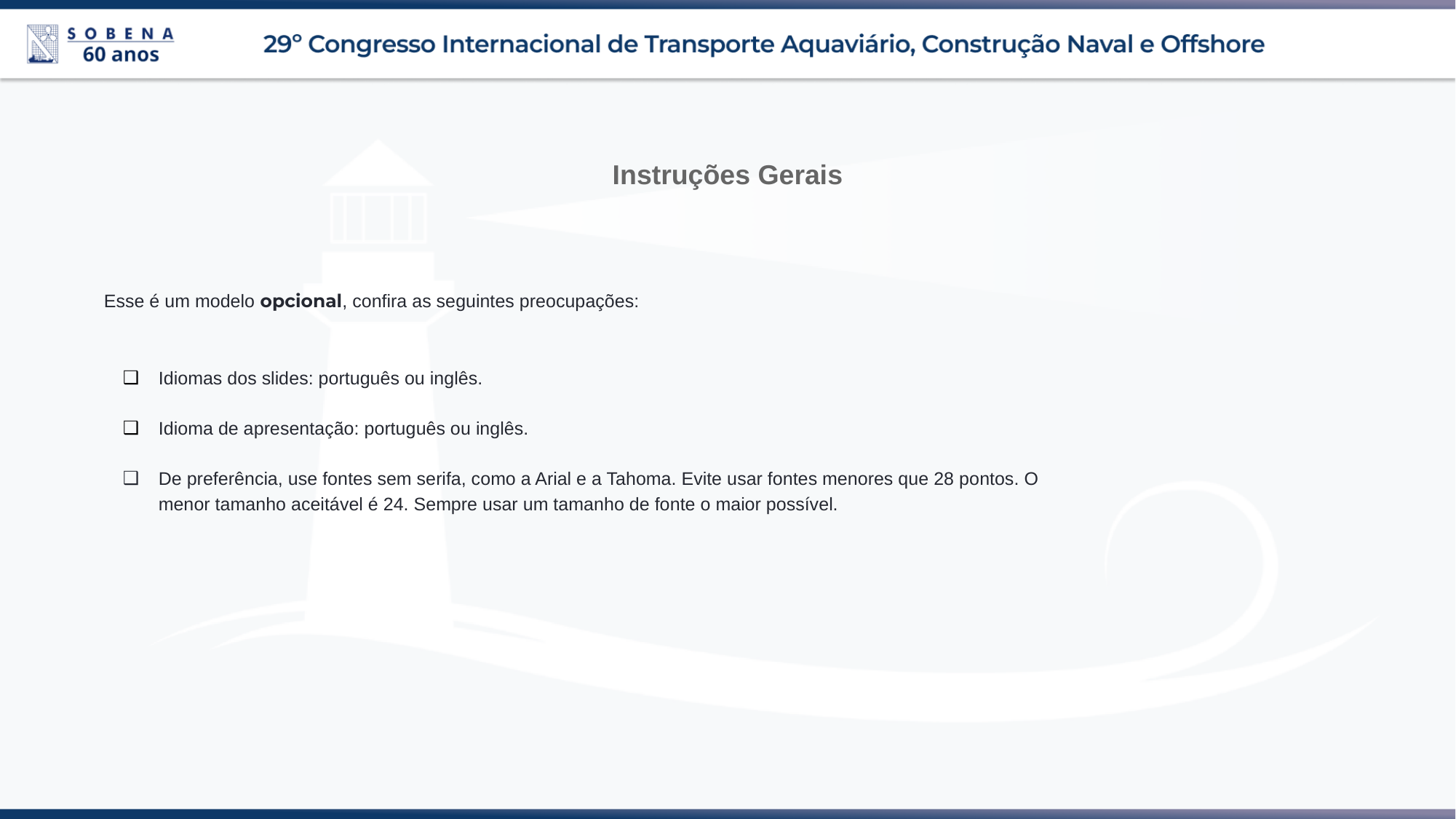

Instruções Gerais
Esse é um modelo opcional, confira as seguintes preocupações:

Idiomas dos slides: português ou inglês.
Idioma de apresentação: português ou inglês.
De preferência, use fontes sem serifa, como a Arial e a Tahoma. Evite usar fontes menores que 28 pontos. O menor tamanho aceitável é 24. Sempre usar um tamanho de fonte o maior possível.